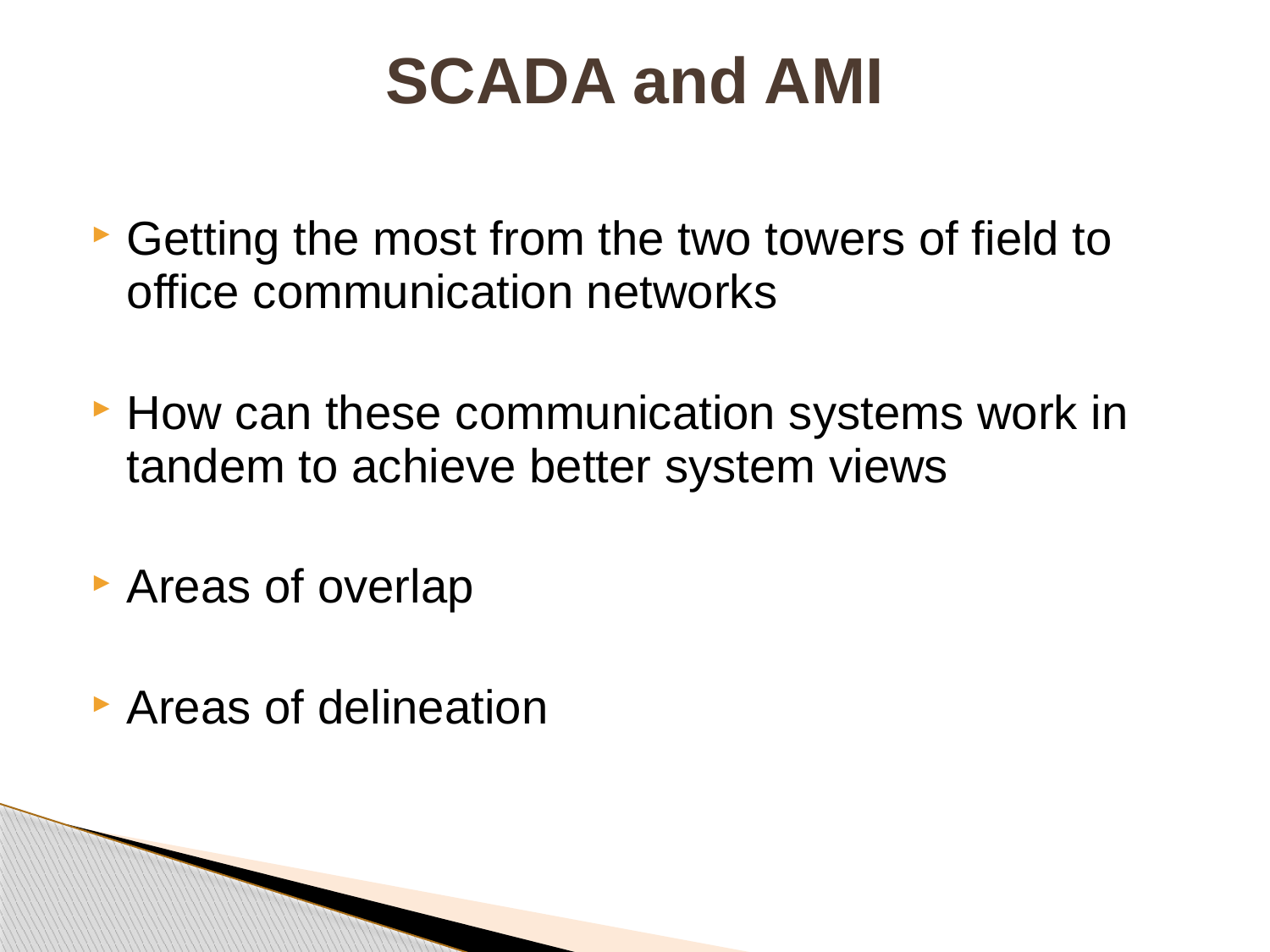

# SCADA and AMI
Getting the most from the two towers of field to office communication networks

How can these communication systems work in tandem to achieve better system views

Areas of overlap

Areas of delineation